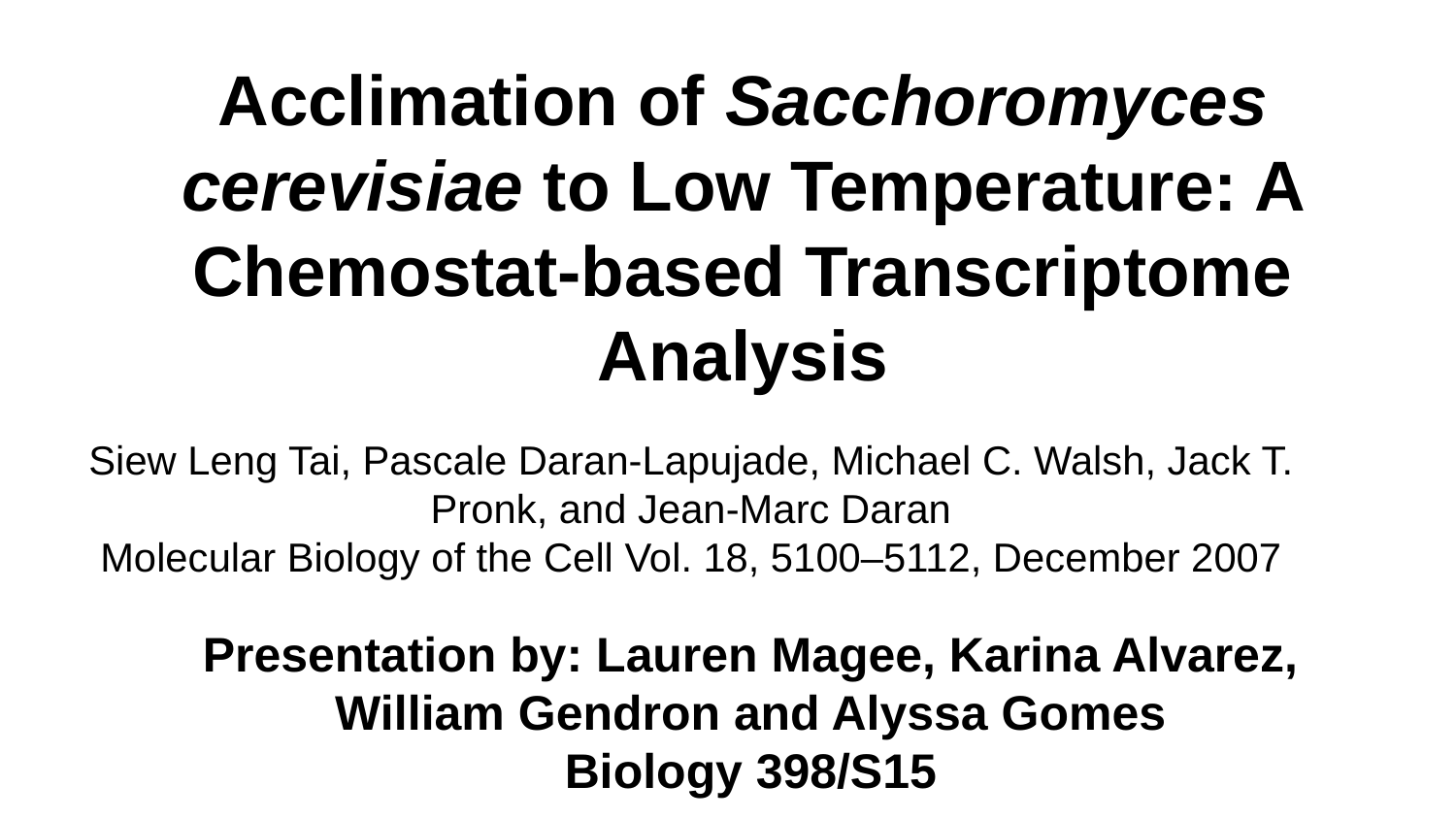

# Acclimation of Sacchoromyces cerevisiae to Low Temperature: A Chemostat-based Transcriptome Analysis
Siew Leng Tai, Pascale Daran-Lapujade, Michael C. Walsh, Jack T. Pronk, and Jean-Marc Daran
Molecular Biology of the Cell Vol. 18, 5100–5112, December 2007
Presentation by: Lauren Magee, Karina Alvarez, William Gendron and Alyssa Gomes
Biology 398/S15